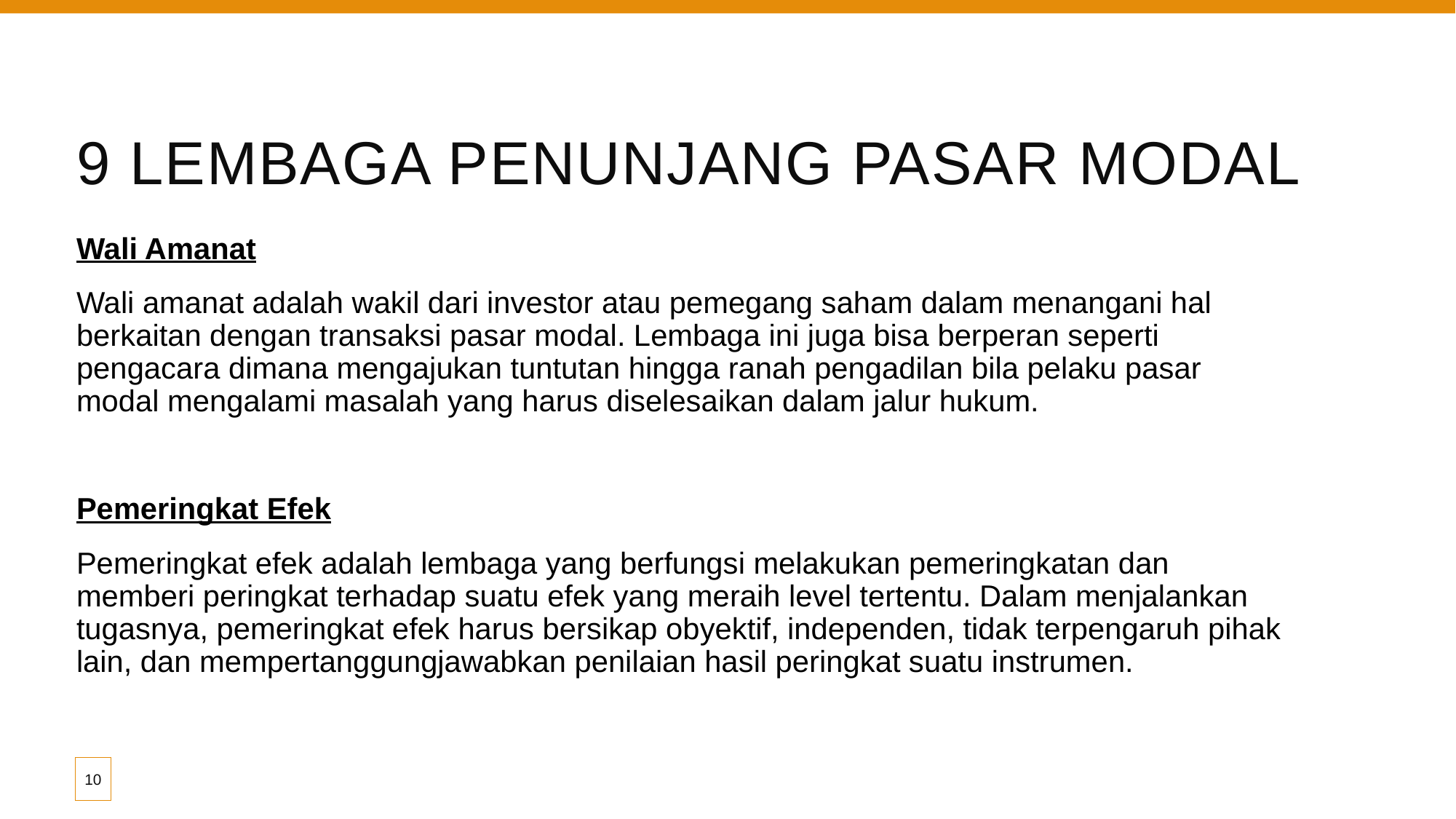

# 9 LEMBAGA PENUNJANG PASAR MODAL
Wali Amanat
Wali amanat adalah wakil dari investor atau pemegang saham dalam menangani hal berkaitan dengan transaksi pasar modal. Lembaga ini juga bisa berperan seperti pengacara dimana mengajukan tuntutan hingga ranah pengadilan bila pelaku pasar modal mengalami masalah yang harus diselesaikan dalam jalur hukum.

Pemeringkat Efek
Pemeringkat efek adalah lembaga yang berfungsi melakukan pemeringkatan dan memberi peringkat terhadap suatu efek yang meraih level tertentu. Dalam menjalankan tugasnya, pemeringkat efek harus bersikap obyektif, independen, tidak terpengaruh pihak lain, dan mempertanggungjawabkan penilaian hasil peringkat suatu instrumen.
10